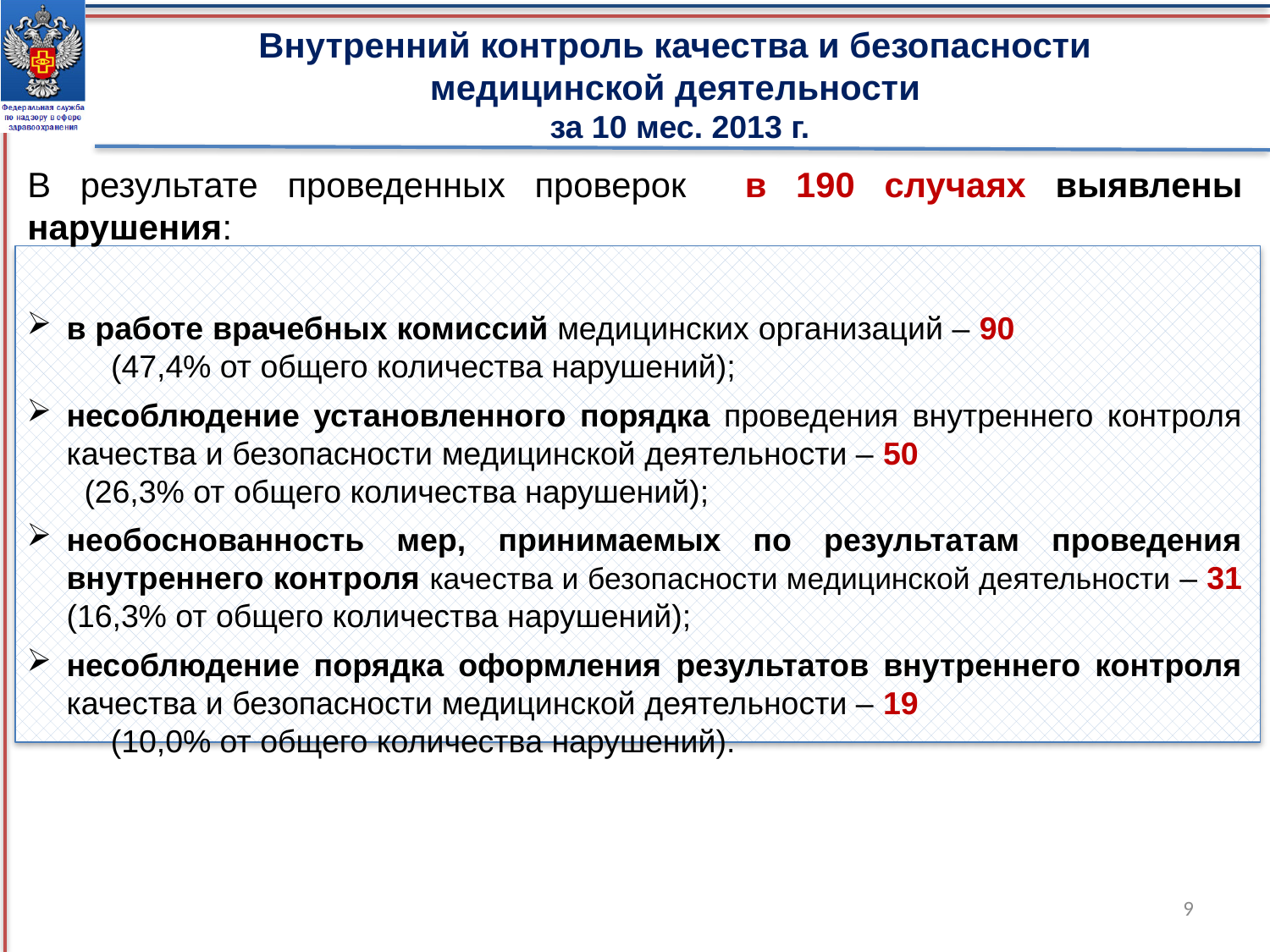

Внутренний контроль качества и безопасности
медицинской деятельности
за 10 мес. 2013 г.
В результате проведенных проверок  в 190 случаях выявлены нарушения:

в работе врачебных комиссий медицинских организаций – 90                               (47,4% от общего количества нарушений);

несоблюдение установленного порядка проведения внутреннего контроля качества и безопасности медицинской деятельности – 50                                       (26,3% от общего количества нарушений);

необоснованность мер, принимаемых по результатам проведения внутреннего контроля качества и безопасности медицинской деятельности – 31 (16,3% от общего количества нарушений);

несоблюдение порядка оформления результатов внутреннего контроля качества и безопасности медицинской деятельности – 19                                          (10,0% от общего количества нарушений).
9